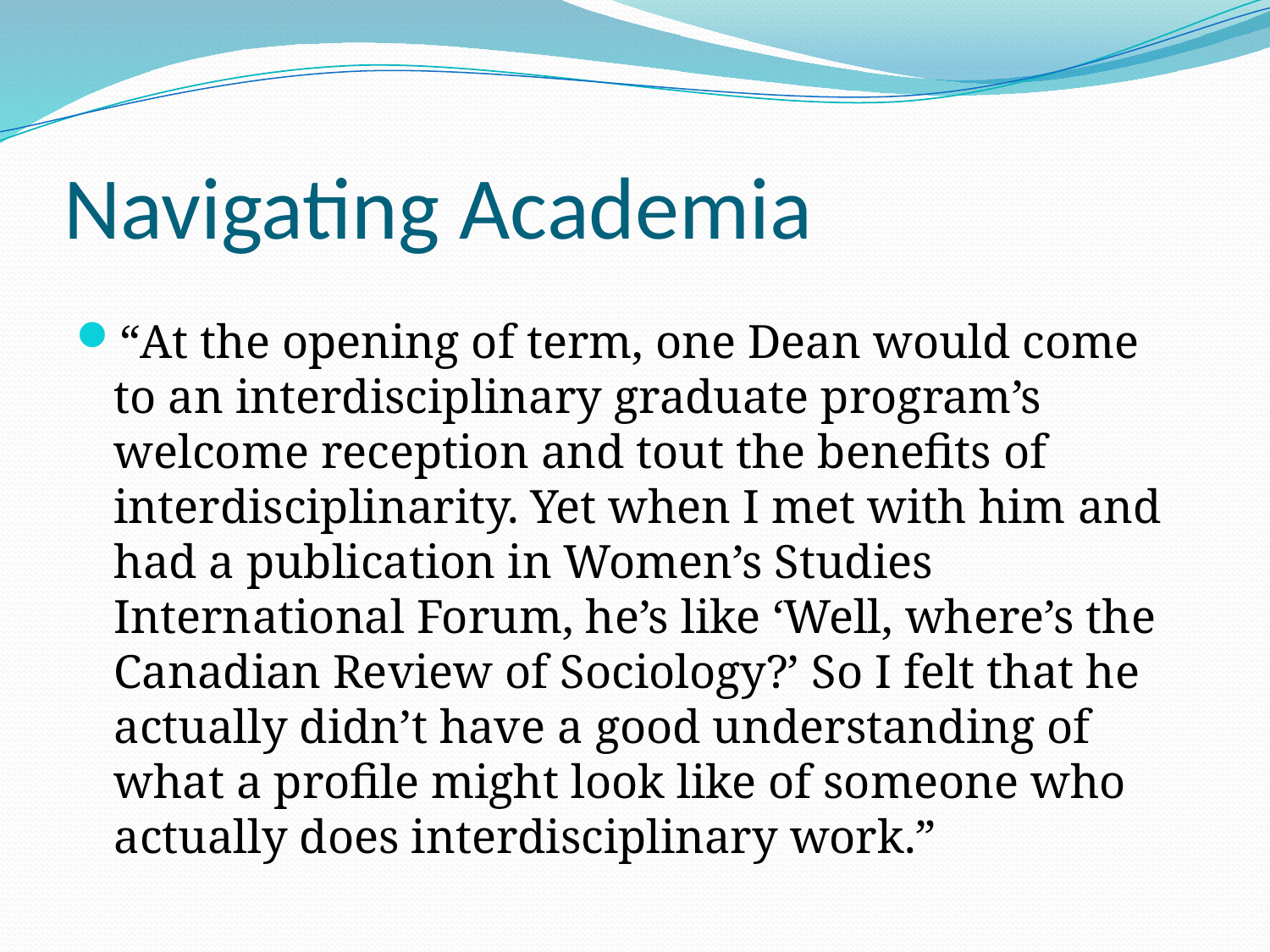

# Navigating Academia
“At the opening of term, one Dean would come to an interdisciplinary graduate program’s welcome reception and tout the benefits of interdisciplinarity. Yet when I met with him and had a publication in Women’s Studies International Forum, he’s like ‘Well, where’s the Canadian Review of Sociology?’ So I felt that he actually didn’t have a good understanding of what a profile might look like of someone who actually does interdisciplinary work.”